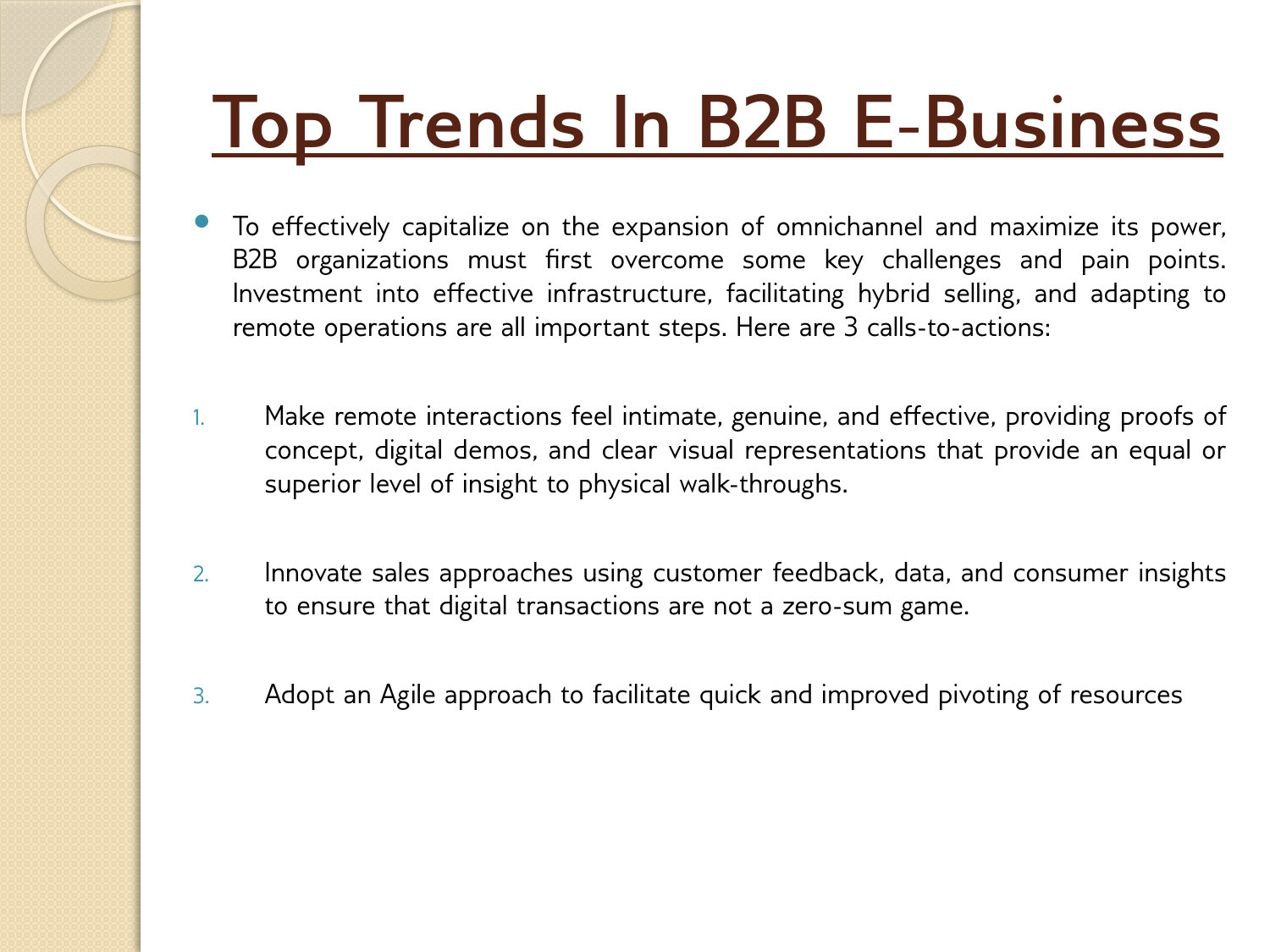

# Top Trends In B2B E-Business
To effectively capitalize on the expansion of omnichannel and maximize its power, B2B organizations must first overcome some key challenges and pain points. Investment into effective infrastructure, facilitating hybrid selling, and adapting to remote operations are all important steps. Here are 3 calls-to-actions:

Make remote interactions feel intimate, genuine, and effective, providing proofs of concept, digital demos, and clear visual representations that provide an equal or superior level of insight to physical walk-throughs.

Innovate sales approaches using customer feedback, data, and consumer insights to ensure that digital transactions are not a zero-sum game.

Adopt an Agile approach to facilitate quick and improved pivoting of resources